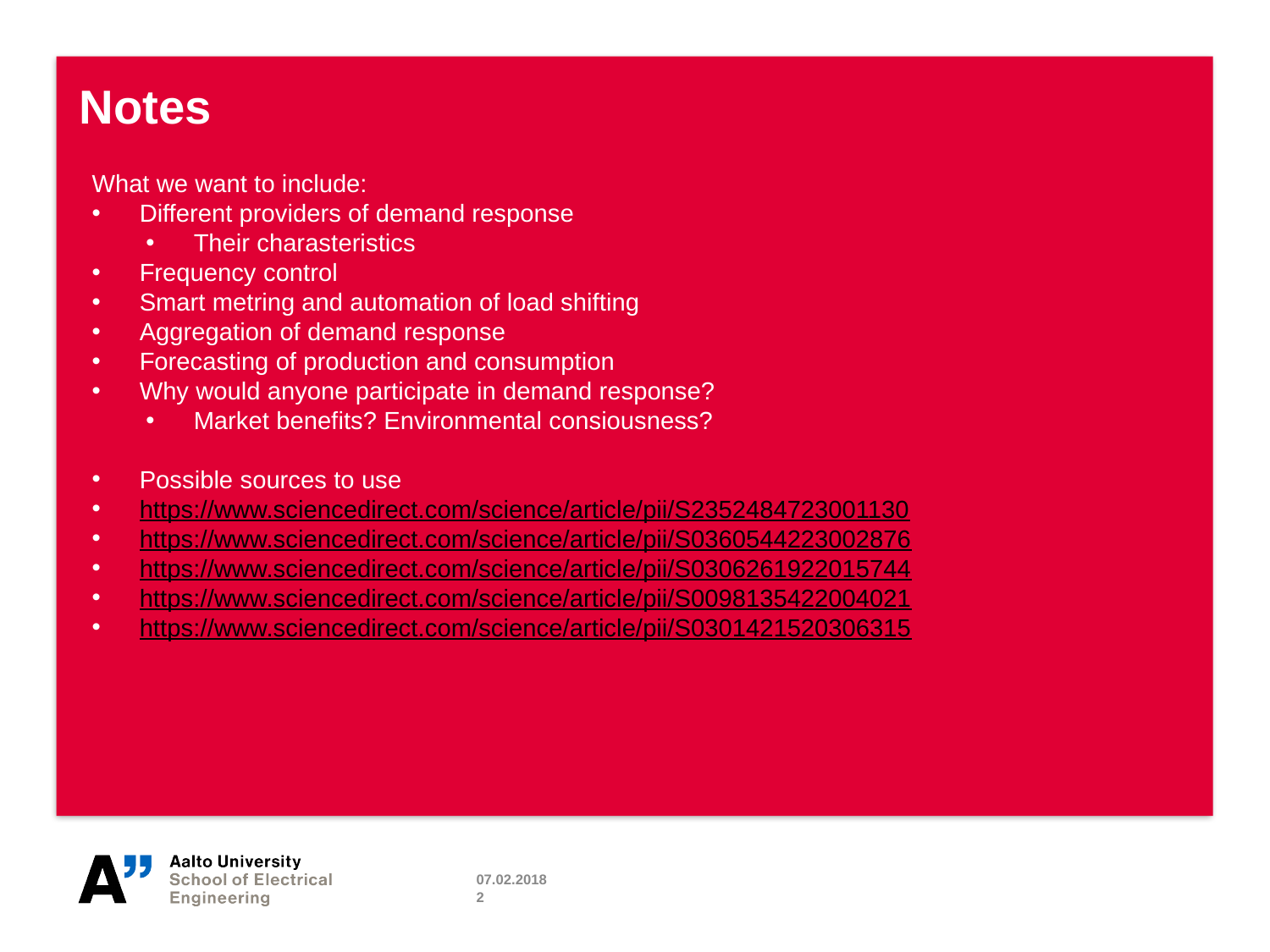

# Notes
What we want to include:
Different providers of demand response
Their charasteristics
Frequency control
Smart metring and automation of load shifting
Aggregation of demand response
Forecasting of production and consumption
Why would anyone participate in demand response?
Market benefits? Environmental consiousness?

Possible sources to use
https://www.sciencedirect.com/science/article/pii/S2352484723001130
https://www.sciencedirect.com/science/article/pii/S0360544223002876
https://www.sciencedirect.com/science/article/pii/S0306261922015744
https://www.sciencedirect.com/science/article/pii/S0098135422004021
https://www.sciencedirect.com/science/article/pii/S0301421520306315

07.02.2018
2